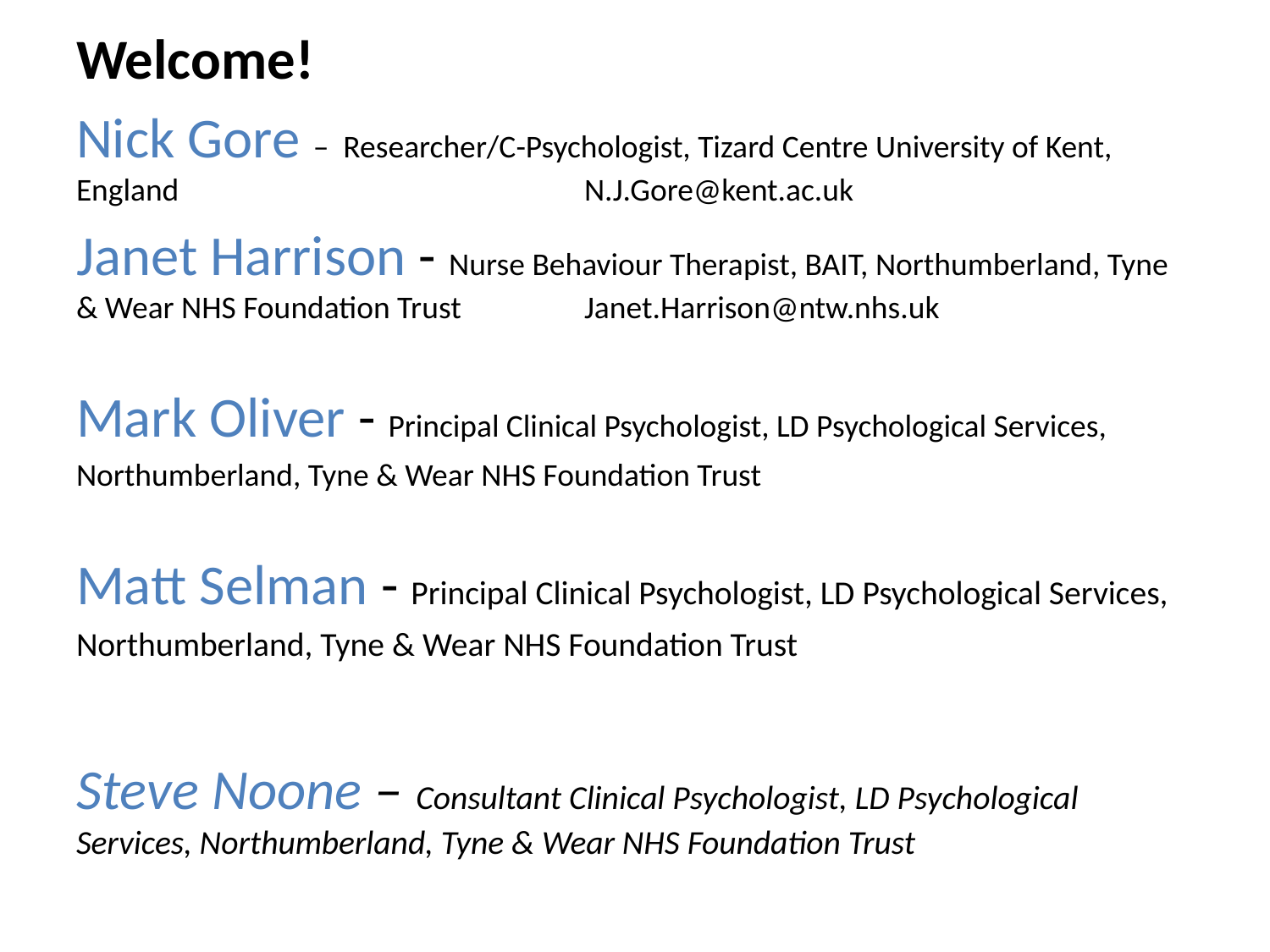

Welcome!
Nick Gore –  Researcher/C-Psychologist, Tizard Centre University of Kent, England				N.J.Gore@kent.ac.uk
Janet Harrison - Nurse Behaviour Therapist, BAIT, Northumberland, Tyne & Wear NHS Foundation Trust	Janet.Harrison@ntw.nhs.uk

Mark Oliver - Principal Clinical Psychologist, LD Psychological Services,
Northumberland, Tyne & Wear NHS Foundation Trust

Matt Selman - Principal Clinical Psychologist, LD Psychological Services,
Northumberland, Tyne & Wear NHS Foundation Trust

Steve Noone – Consultant Clinical Psychologist, LD Psychological Services, Northumberland, Tyne & Wear NHS Foundation Trust